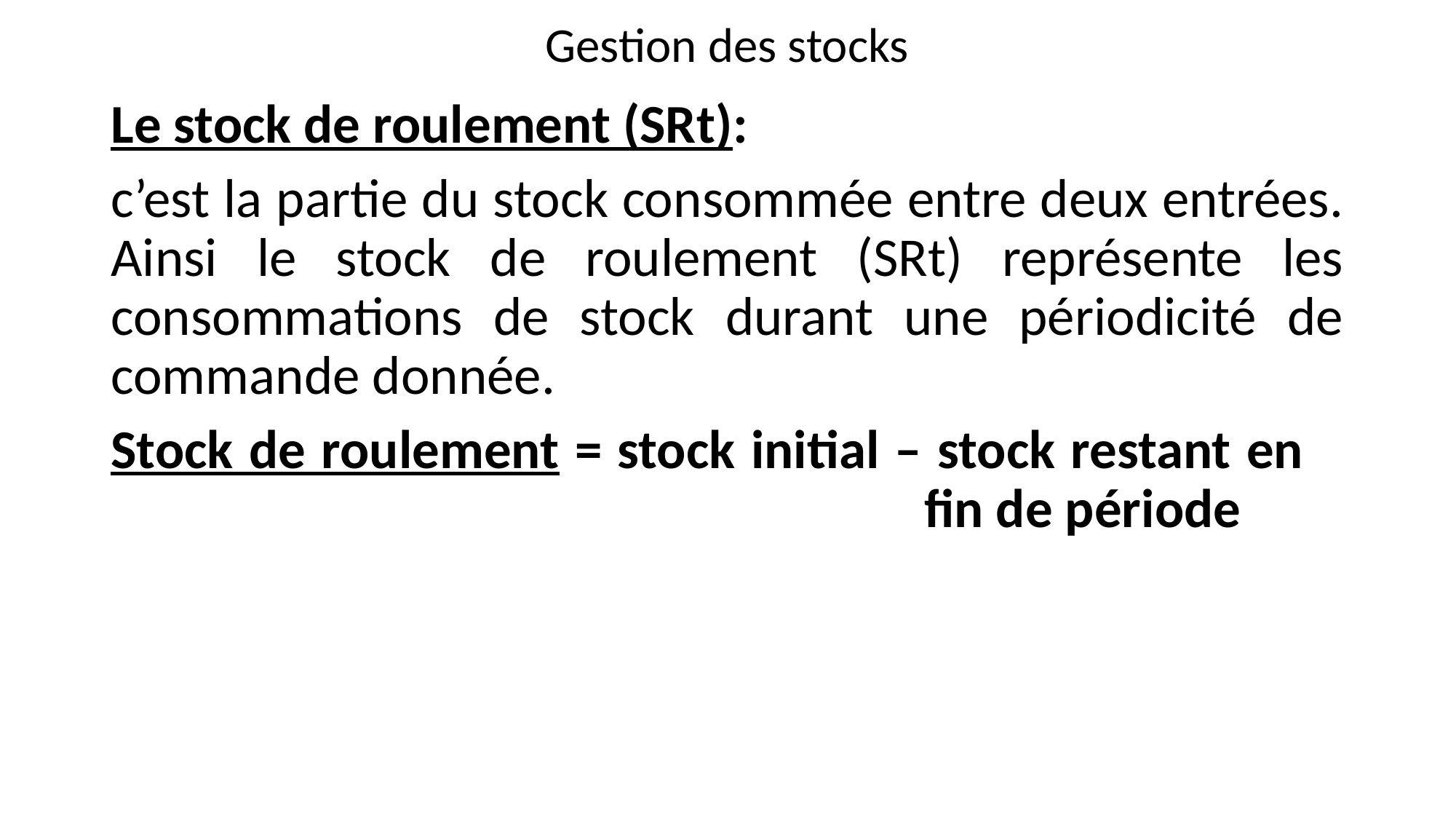

# Gestion des stocks
Le stock de roulement (SRt):
c’est la partie du stock consommée entre deux entrées. Ainsi le stock de roulement (SRt) représente les consommations de stock durant une périodicité de commande donnée.
Stock de roulement = stock initial – stock restant en 								    fin de période